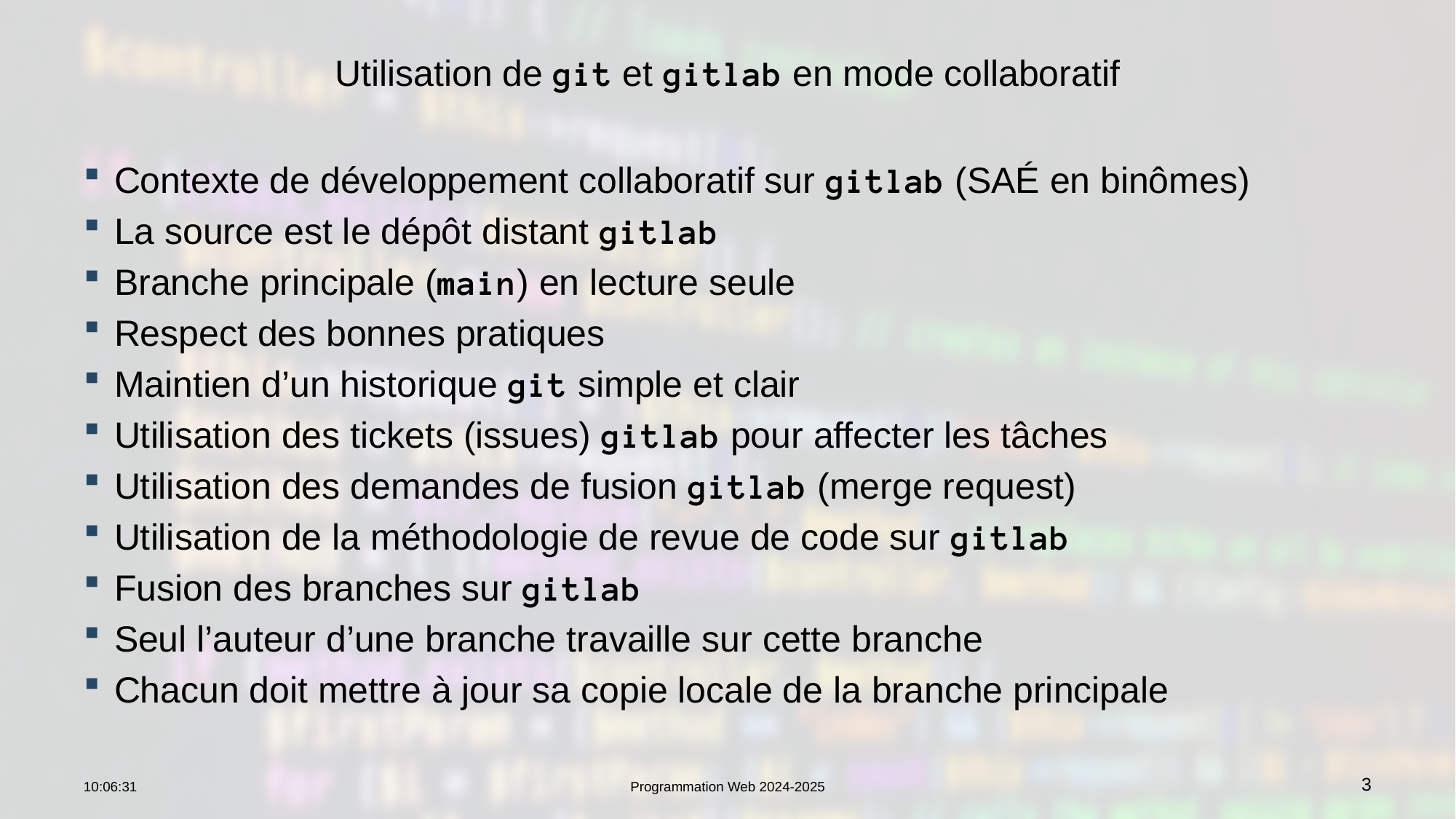

# Utilisation de git et gitlab en mode collaboratif
Contexte de développement collaboratif sur gitlab (SAÉ en binômes)
La source est le dépôt distant gitlab
Branche principale (main) en lecture seule
Respect des bonnes pratiques
Maintien d’un historique git simple et clair
Utilisation des tickets (issues) gitlab pour affecter les tâches
Utilisation des demandes de fusion gitlab (merge request)
Utilisation de la méthodologie de revue de code sur gitlab
Fusion des branches sur gitlab
Seul l’auteur d’une branche travaille sur cette branche
Chacun doit mettre à jour sa copie locale de la branche principale
10:06:31
Programmation Web 2024-2025
3